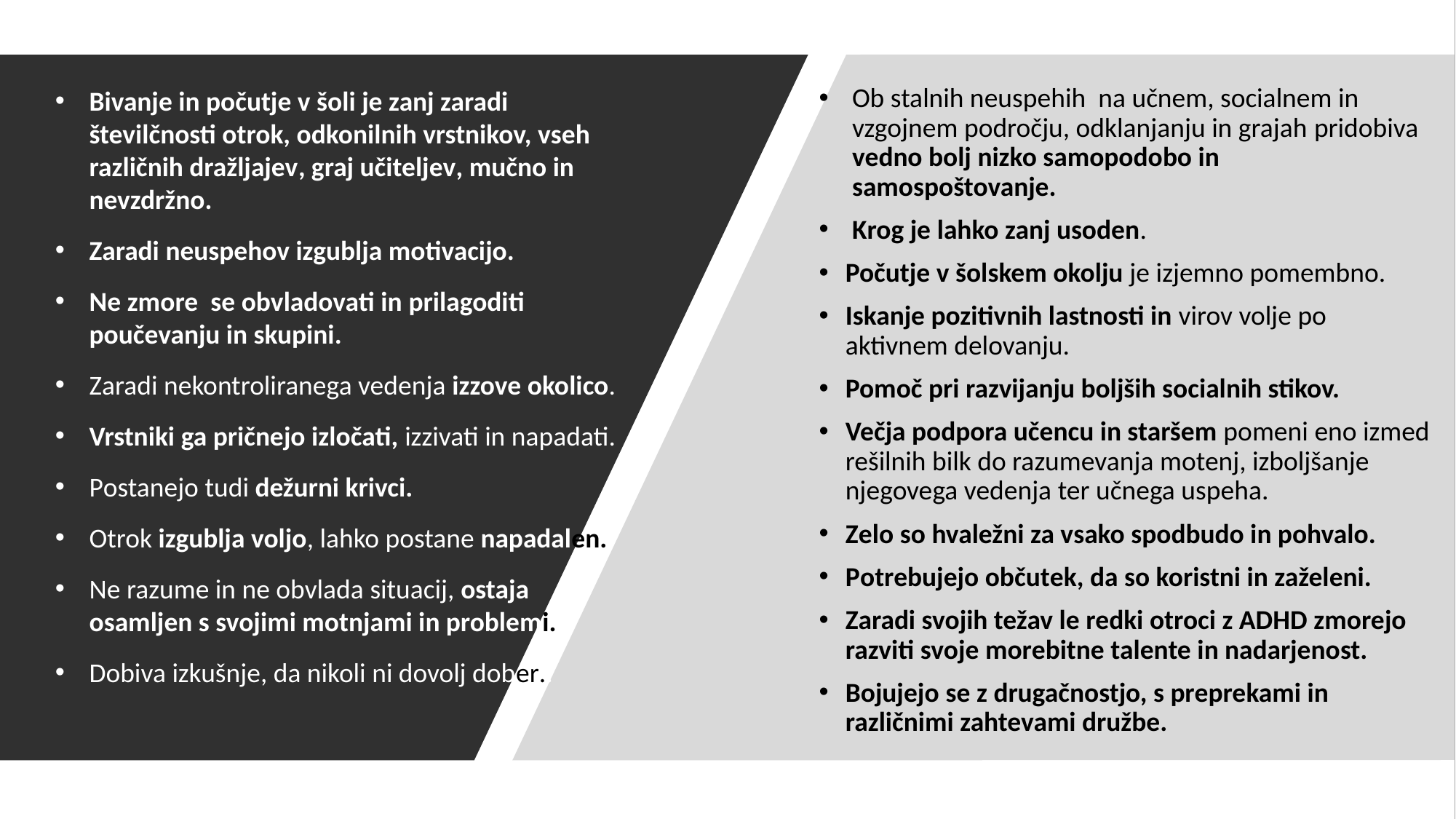

Ob stalnih neuspehih  na učnem, socialnem in vzgojnem področju, odklanjanju in grajah pridobiva vedno bolj nizko samopodobo in samospoštovanje.
Krog je lahko zanj usoden.
Počutje v šolskem okolju je izjemno pomembno.
Iskanje pozitivnih lastnosti in virov volje po aktivnem delovanju.
Pomoč pri razvijanju boljših socialnih stikov.
Večja podpora učencu in staršem pomeni eno izmed rešilnih bilk do razumevanja motenj, izboljšanje njegovega vedenja ter učnega uspeha.
Zelo so hvaležni za vsako spodbudo in pohvalo.
Potrebujejo občutek, da so koristni in zaželeni.
Zaradi svojih težav le redki otroci z ADHD zmorejo razviti svoje morebitne talente in nadarjenost.
Bojujejo se z drugačnostjo, s preprekami in različnimi zahtevami družbe.

Bivanje in počutje v šoli je zanj zaradi številčnosti otrok, odkonilnih vrstnikov, vseh različnih dražljajev, graj učiteljev, mučno in nevzdržno.
Zaradi neuspehov izgublja motivacijo.
Ne zmore  se obvladovati in prilagoditi poučevanju in skupini.
Zaradi nekontroliranega vedenja izzove okolico.
Vrstniki ga pričnejo izločati, izzivati in napadati.
Postanejo tudi dežurni krivci.
Otrok izgublja voljo, lahko postane napadalen..
Ne razume in ne obvlada situacij, ostaja osamljen s svojimi motnjami in problemi.
Dobiva izkušnje, da nikoli ni dovolj dober..